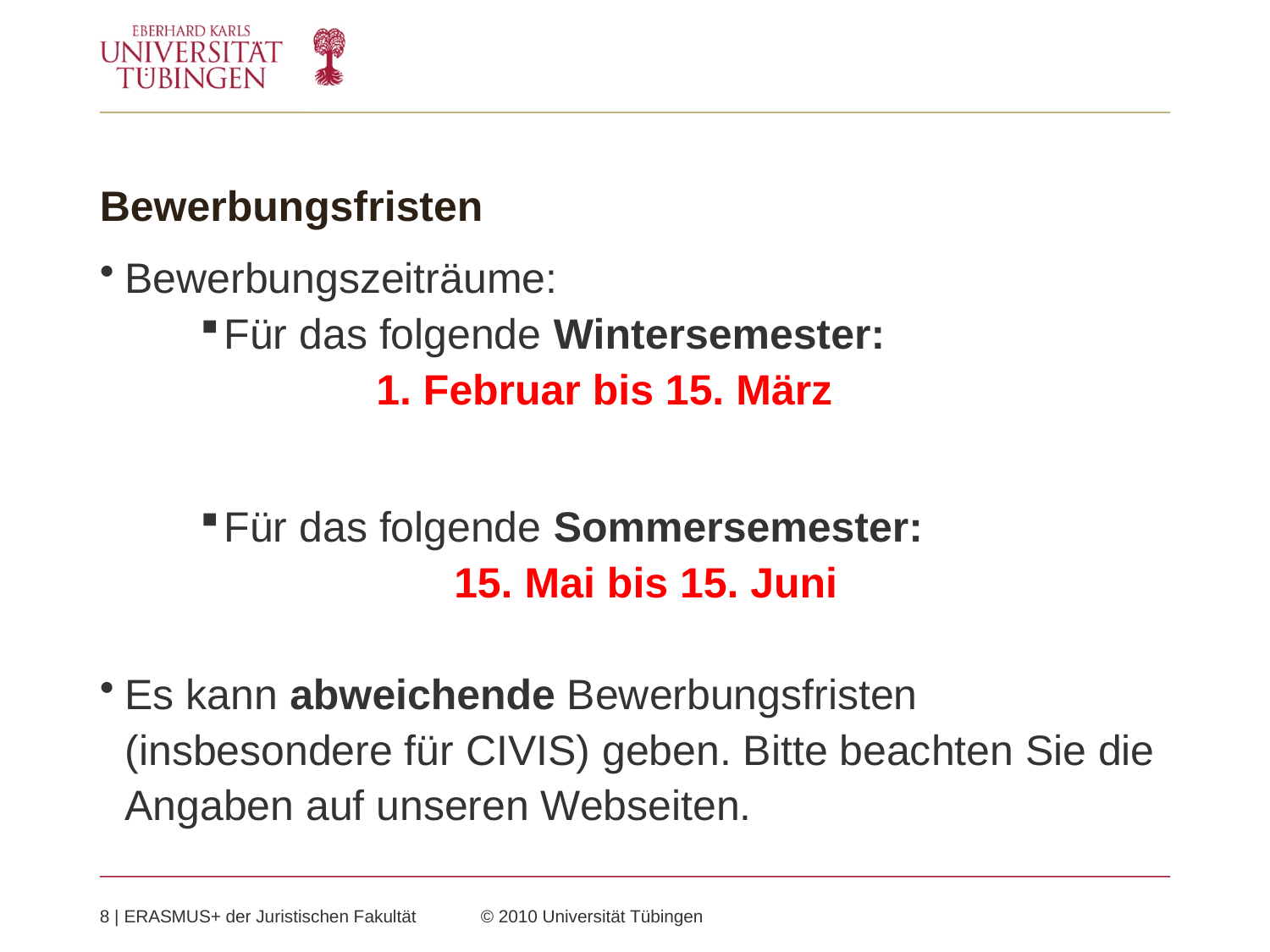

# Bewerbungsfristen
Bewerbungszeiträume:
Für das folgende Wintersemester:
	1. Februar bis 15. März

Für das folgende Sommersemester:
		15. Mai bis 15. Juni

Es kann abweichende Bewerbungsfristen (insbesondere für CIVIS) geben. Bitte beachten Sie die Angaben auf unseren Webseiten.

8 | ERASMUS+ der Juristischen Fakultät 	© 2010 Universität Tübingen